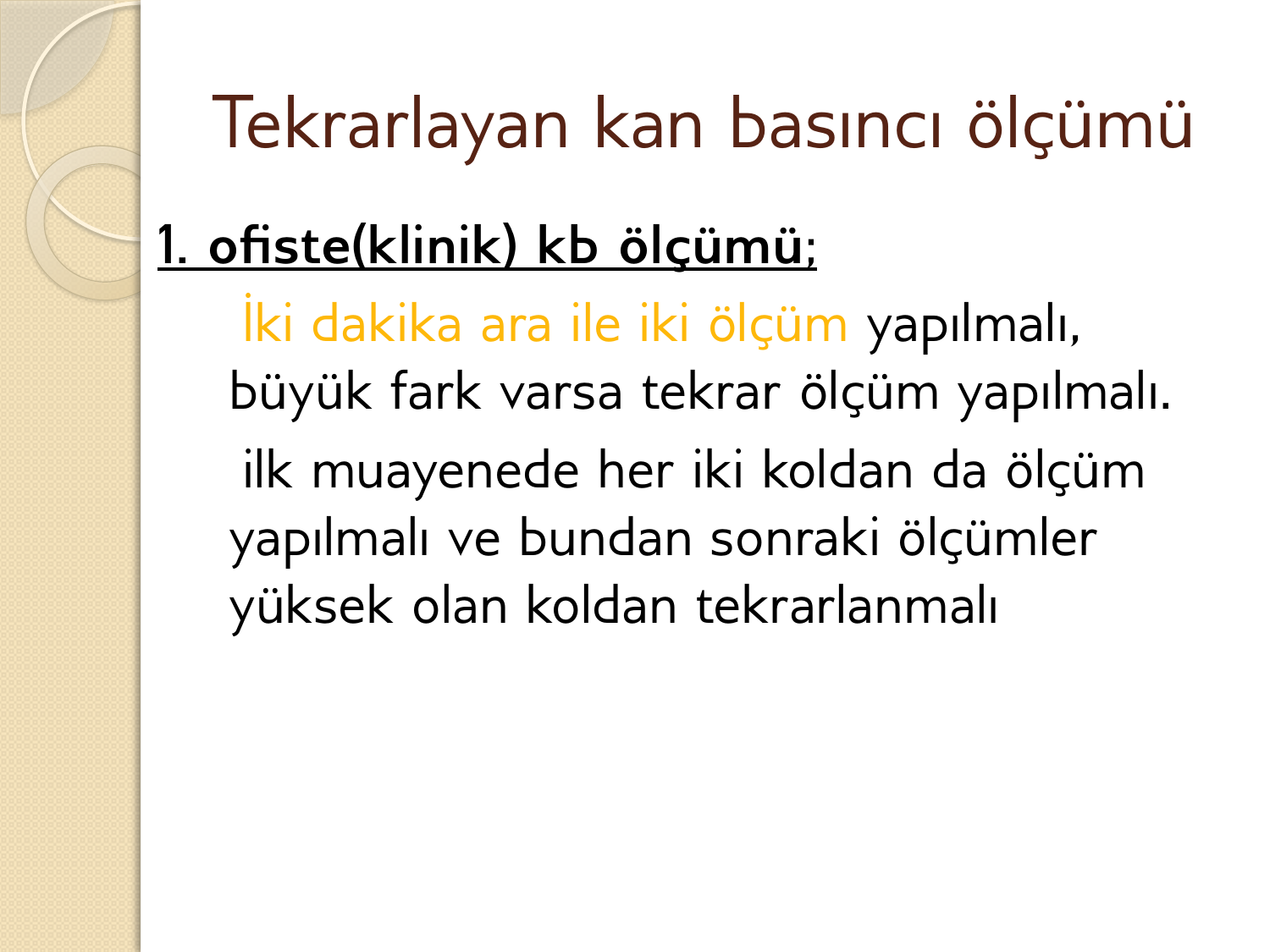

# Tekrarlayan kan basıncı ölçümü
1. ofiste(klinik) kb ölçümü;
     İki dakika ara ile iki ölçüm yapılmalı, büyük fark varsa tekrar ölçüm yapılmalı.
     ilk muayenede her iki koldan da ölçüm yapılmalı ve bundan sonraki ölçümler yüksek olan koldan tekrarlanmalı